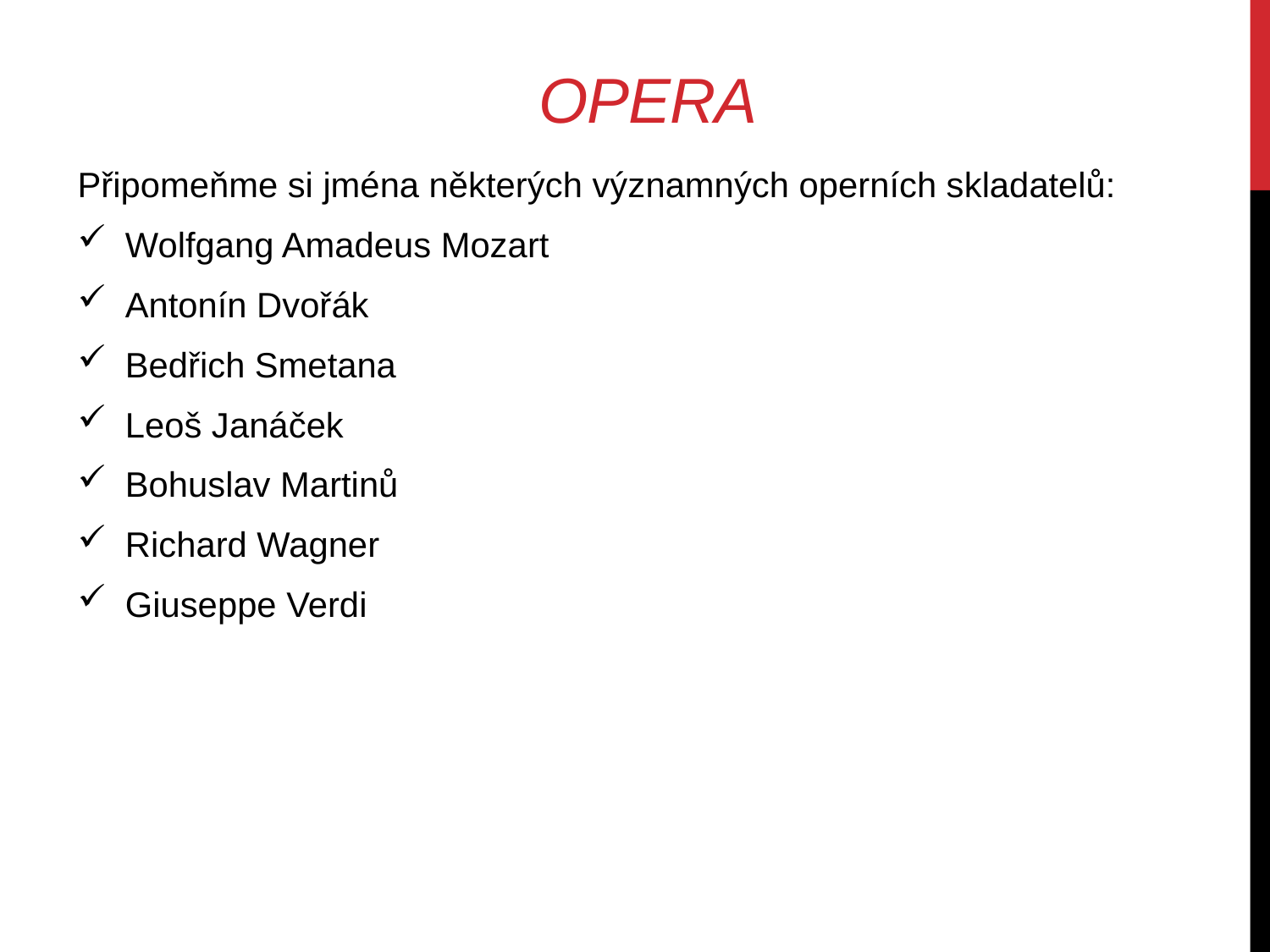

# OPERA
Připomeňme si jména některých významných operních skladatelů:
Wolfgang Amadeus Mozart
Antonín Dvořák
Bedřich Smetana
Leoš Janáček
Bohuslav Martinů
Richard Wagner
Giuseppe Verdi